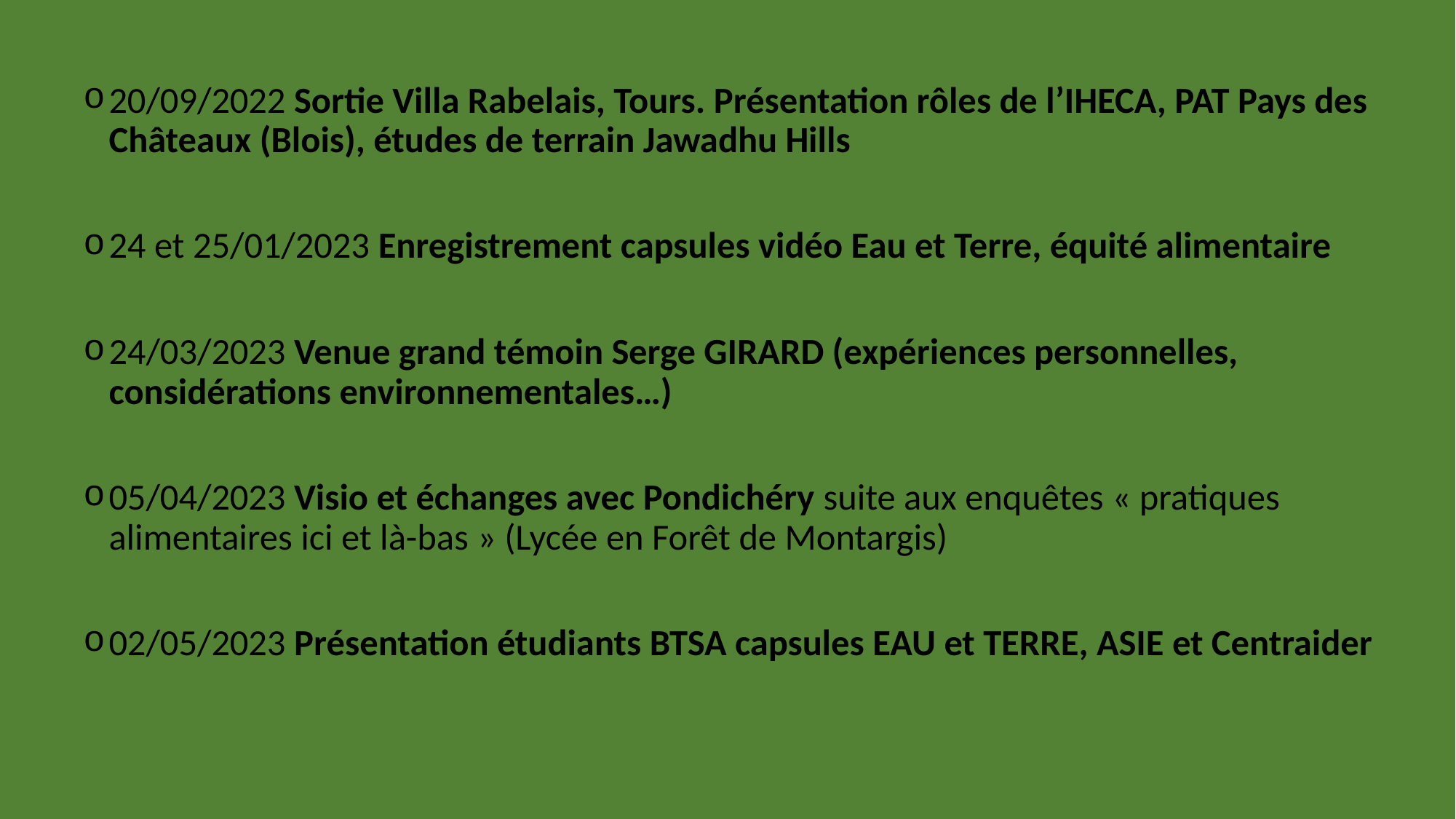

20/09/2022 Sortie Villa Rabelais, Tours. Présentation rôles de l’IHECA, PAT Pays des Châteaux (Blois), études de terrain Jawadhu Hills

24 et 25/01/2023 Enregistrement capsules vidéo Eau et Terre, équité alimentaire

24/03/2023 Venue grand témoin Serge GIRARD (expériences personnelles, considérations environnementales…)

05/04/2023 Visio et échanges avec Pondichéry suite aux enquêtes « pratiques alimentaires ici et là-bas » (Lycée en Forêt de Montargis)

02/05/2023 Présentation étudiants BTSA capsules EAU et TERRE, ASIE et Centraider